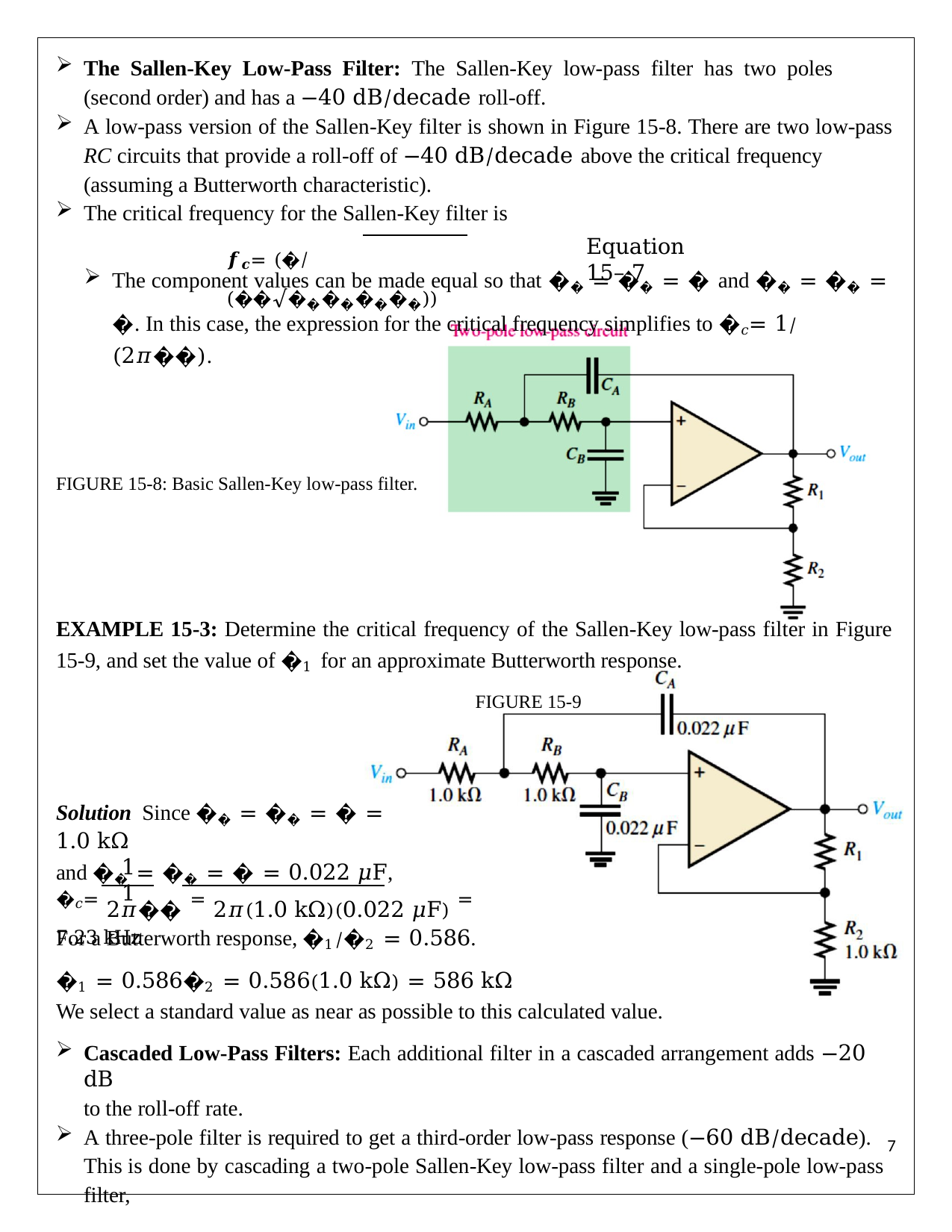

The  Sallen-Key  Low-Pass  Filter:  The  Sallen-Key  low-pass  filter  has  two  poles  (second order) and has a −40 dB/decade roll-off.
A low-pass version of the Sallen-Key filter is shown in Figure 15-8. There are two low-pass
RC circuits that provide a roll-off of −40 dB/decade above the critical frequency (assuming a Butterworth characteristic).
The critical frequency for the Sallen-Key filter is
Equation 15– 7
𝒇𝒄= (�⁄(��√��������))

The component values can be made equal so that ��  = ��  = � and ��  = ��  = �. In this case, the expression for the critical frequency simplifies to �𝑐= 1⁄(2𝜋��).

FIGURE 15-8: Basic Sallen-Key low-pass filter.
EXAMPLE 15-3: Determine the critical frequency of the Sallen-Key low-pass filter in Figure 15-9, and set the value of �1  for an approximate Butterworth response.

FIGURE 15-9

Solution  Since ��  = ��  = � = 1.0 kΩ
and ��  = ��  = � = 0.022 𝜇F,
1	1
�𝑐= 2𝜋�� = 2𝜋(1.0 kΩ)(0.022 𝜇F) = 7.23 kHz

For a Butterworth response, �1⁄�2  = 0.586.
�1  = 0.586�2  = 0.586(1.0 kΩ) = 586 kΩ
We select a standard value as near as possible to this calculated value.

Cascaded Low-Pass Filters: Each additional filter in a cascaded arrangement adds −20 dB
to the roll-off rate.
A three-pole filter is required to get a third-order low-pass response (−60 dB/decade). This is done by cascading a two-pole Sallen-Key low-pass filter and a single-pole low-pass filter,
7